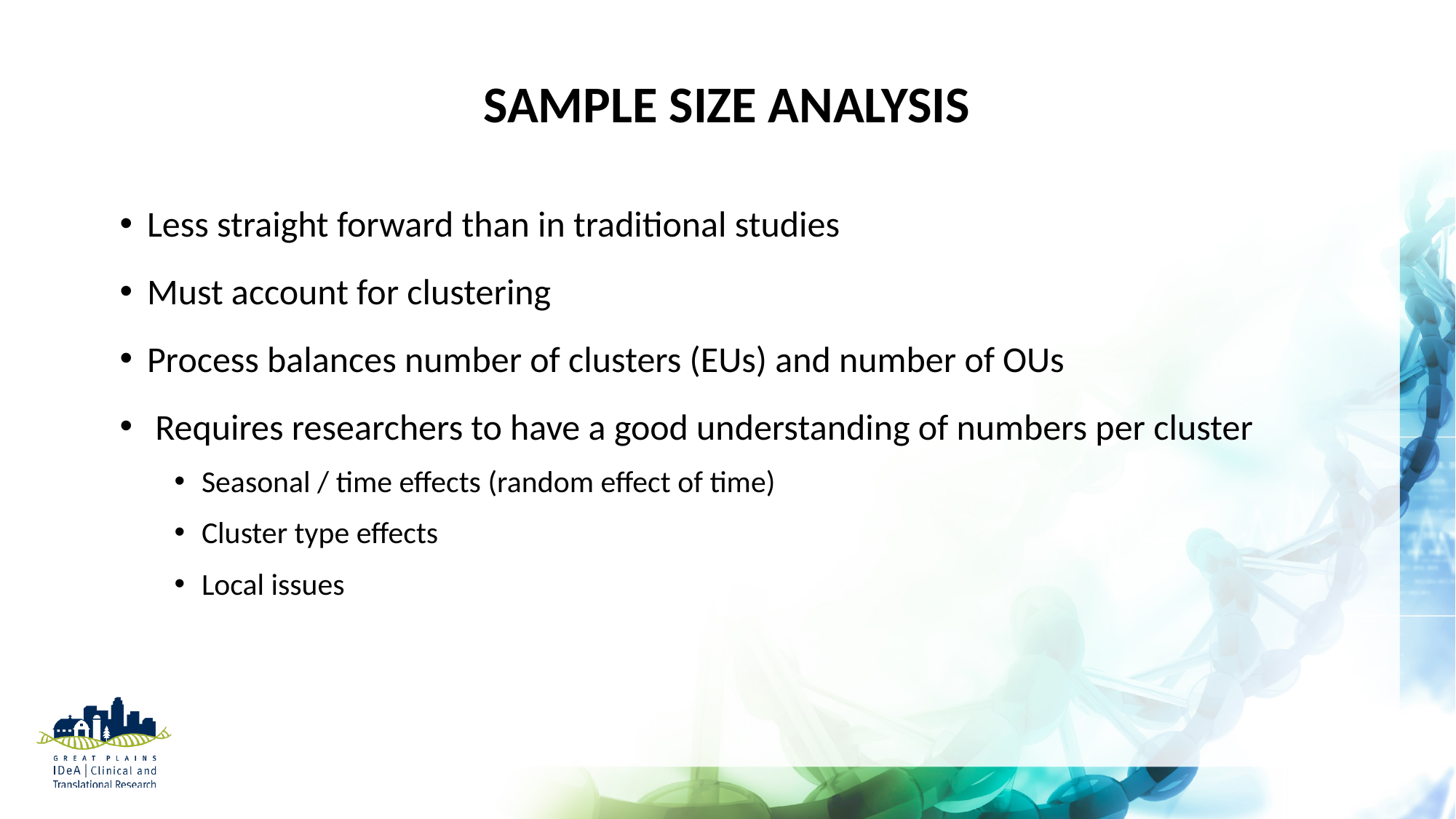

# Sample size analysis
Less straight forward than in traditional studies
Must account for clustering
Process balances number of clusters (EUs) and number of OUs
 Requires researchers to have a good understanding of numbers per cluster
Seasonal / time effects (random effect of time)
Cluster type effects
Local issues